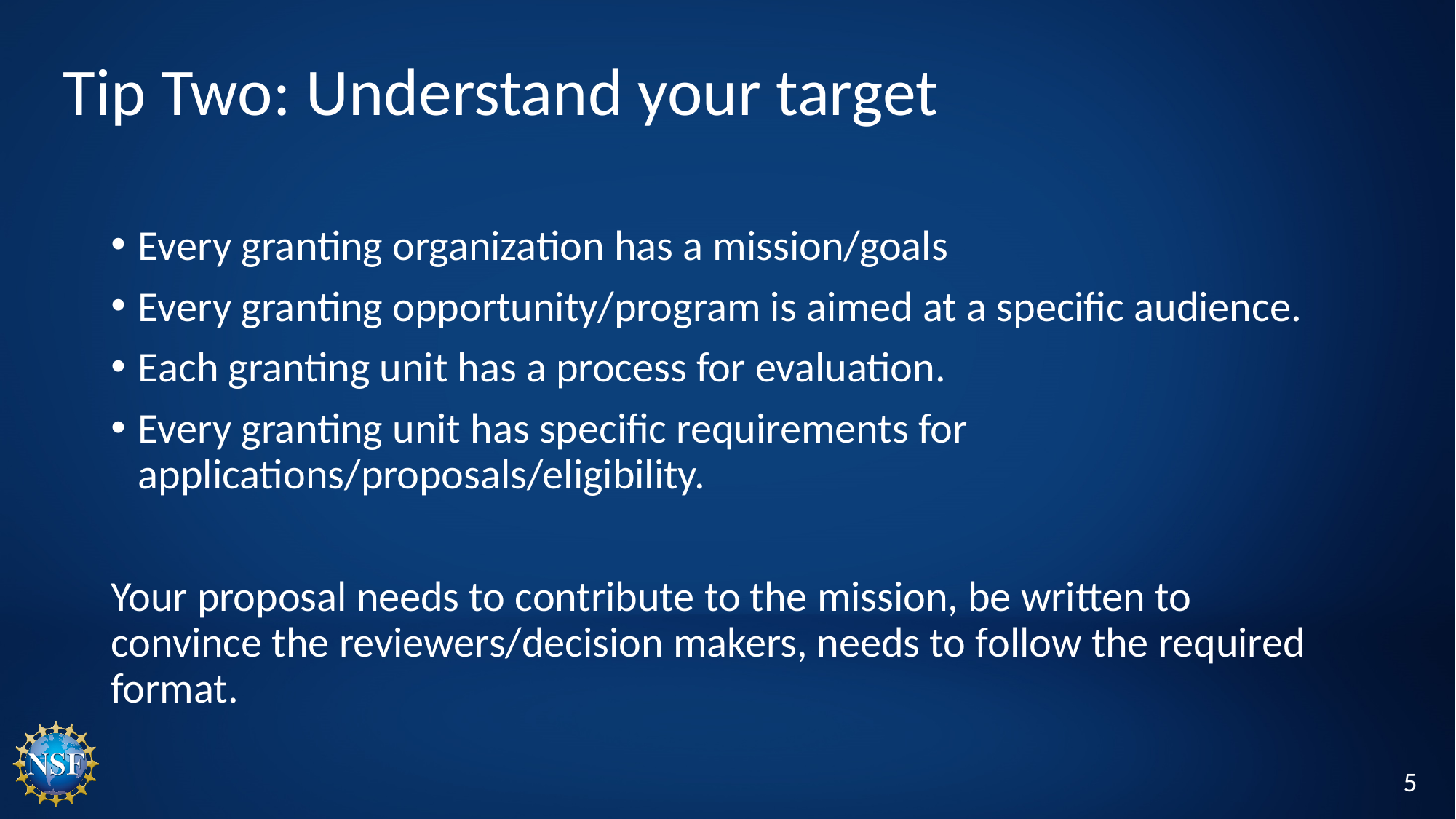

# Tip Two: Understand your target
Every granting organization has a mission/goals
Every granting opportunity/program is aimed at a specific audience.
Each granting unit has a process for evaluation.
Every granting unit has specific requirements for applications/proposals/eligibility.

Your proposal needs to contribute to the mission, be written to convince the reviewers/decision makers, needs to follow the required format.

5